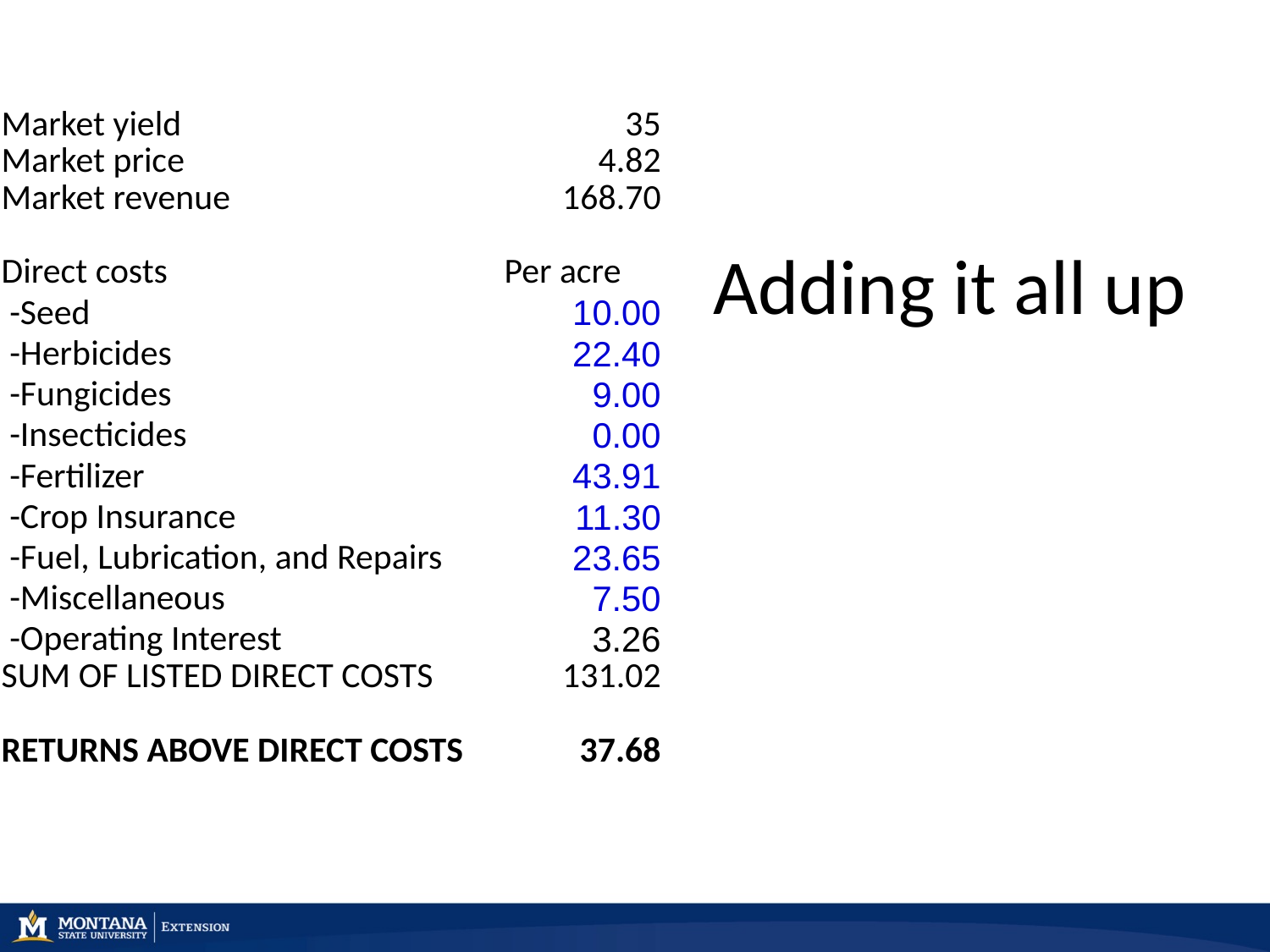

| Market yield |  | 35 |
| --- | --- | --- |
| Market price |  | 4.82 |
| Market revenue |  | 168.70 |
|  |  |  |
| Direct costs |  | Per acre |
| -Seed |  | 10.00 |
| -Herbicides |  | 22.40 |
| -Fungicides |  | 9.00 |
| -Insecticides |  | 0.00 |
| -Fertilizer |  | 43.91 |
| -Crop Insurance |  | 11.30 |
| -Fuel, Lubrication, and Repairs |  | 23.65 |
| -Miscellaneous |  | 7.50 |
| -Operating Interest |  | 3.26 |
| SUM OF LISTED DIRECT COSTS |  | 131.02 |
|  |  |  |
| RETURNS ABOVE DIRECT COSTS |  | 37.68 |
# Adding it all up